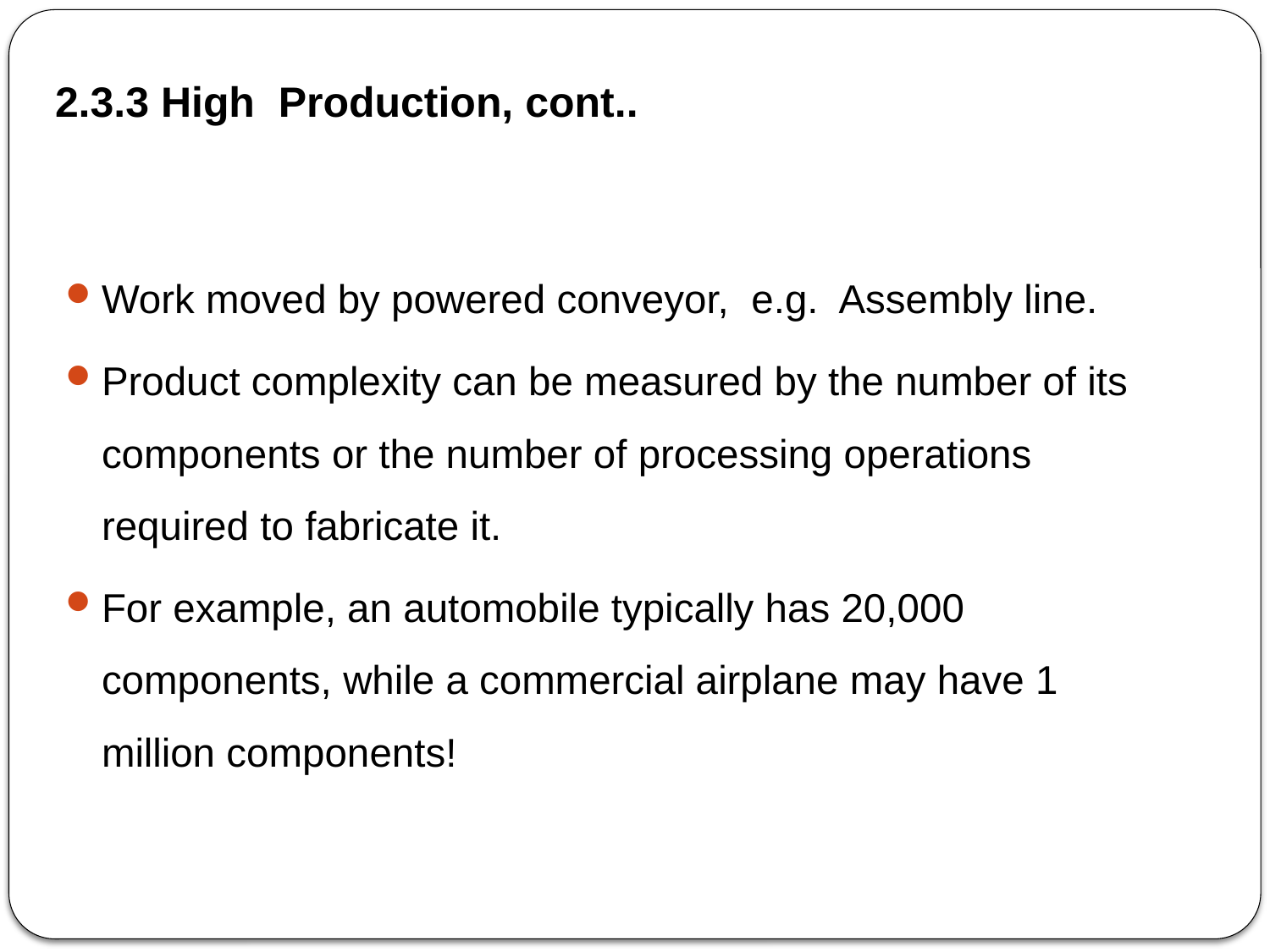

2.3.3 High  Production, cont..
Work moved by powered conveyor,  e.g.  Assembly line.
Product complexity can be measured by the number of its components or the number of processing operations required to fabricate it.
For example, an automobile typically has 20,000 components, while a commercial airplane may have 1 million components!